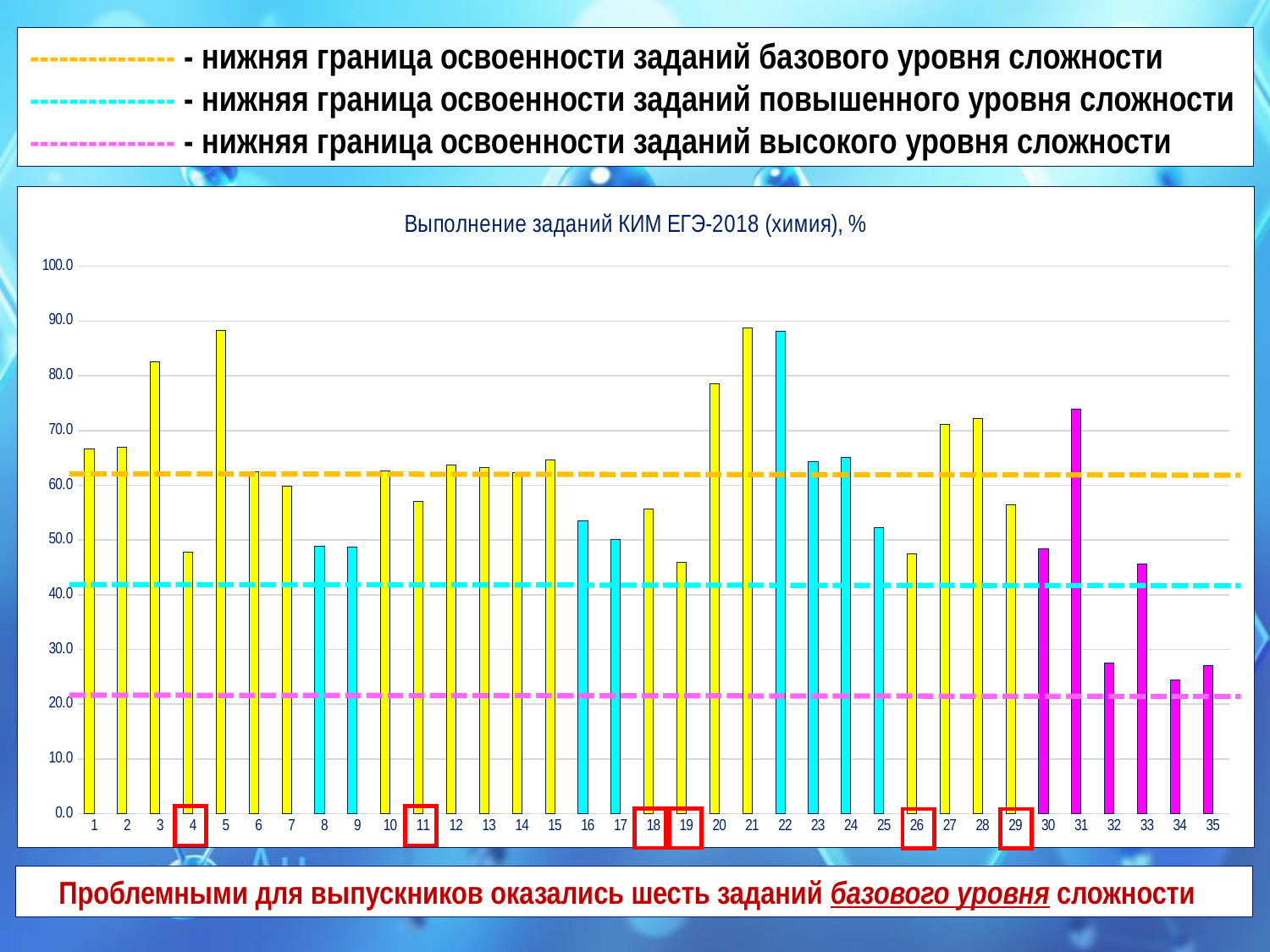

--------------- - нижняя граница освоенности заданий базового уровня сложности
--------------- - нижняя граница освоенности заданий повышенного уровня сложности
--------------- - нижняя граница освоенности заданий высокого уровня сложности

### Chart: Выполнение заданий КИМ ЕГЭ-2018 (химия), %

| Category | % выполнения |  |
|---|---|---|
| 1 | 66.7 | 0.0 |
| 2 | 66.9 | 0.0 |
| 3 | 82.6 | 0.0 |
| 4 | 47.7 | 0.0 |
| 5 | 88.3 | 0.0 |
| 6 | 62.4 | 0.0 |
| 7 | 59.9 | 0.0 |
| 8 | 48.9 | 0.0 |
| 9 | 48.7 | 0.0 |
| 10 | 62.6 | 0.0 |
| 11 | 57.1 | 0.0 |
| 12 | 63.7 | 0.0 |
| 13 | 63.3 | 0.0 |
| 14 | 62.3 | 0.0 |
| 15 | 64.7 | 0.0 |
| 16 | 53.5 | 0.0 |
| 17 | 50.1 | 0.0 |
| 18 | 55.7 | 0.0 |
| 19 | 45.9 | 0.0 |
| 20 | 78.6 | 0.0 |
| 21 | 88.7 | 0.0 |
| 22 | 88.1 | 0.0 |
| 23 | 64.3 | 0.0 |
| 24 | 65.1 | 0.0 |
| 25 | 52.2 | 0.0 |
| 26 | 47.4 | 0.0 |
| 27 | 71.1 | 0.0 |
| 28 | 72.2 | 0.0 |
| 29 | 56.4 | 0.0 |
| 30 | 48.4 | 0.0 |
| 31 | 73.9 | 0.0 |
| 32 | 27.5 | 0.0 |
| 33 | 45.6 | 0.0 |
| 34 | 24.5 | 0.0 |
| 35 | 27.0 | 0.0 |

Проблемными для выпускников оказались шесть заданий базового уровня сложности